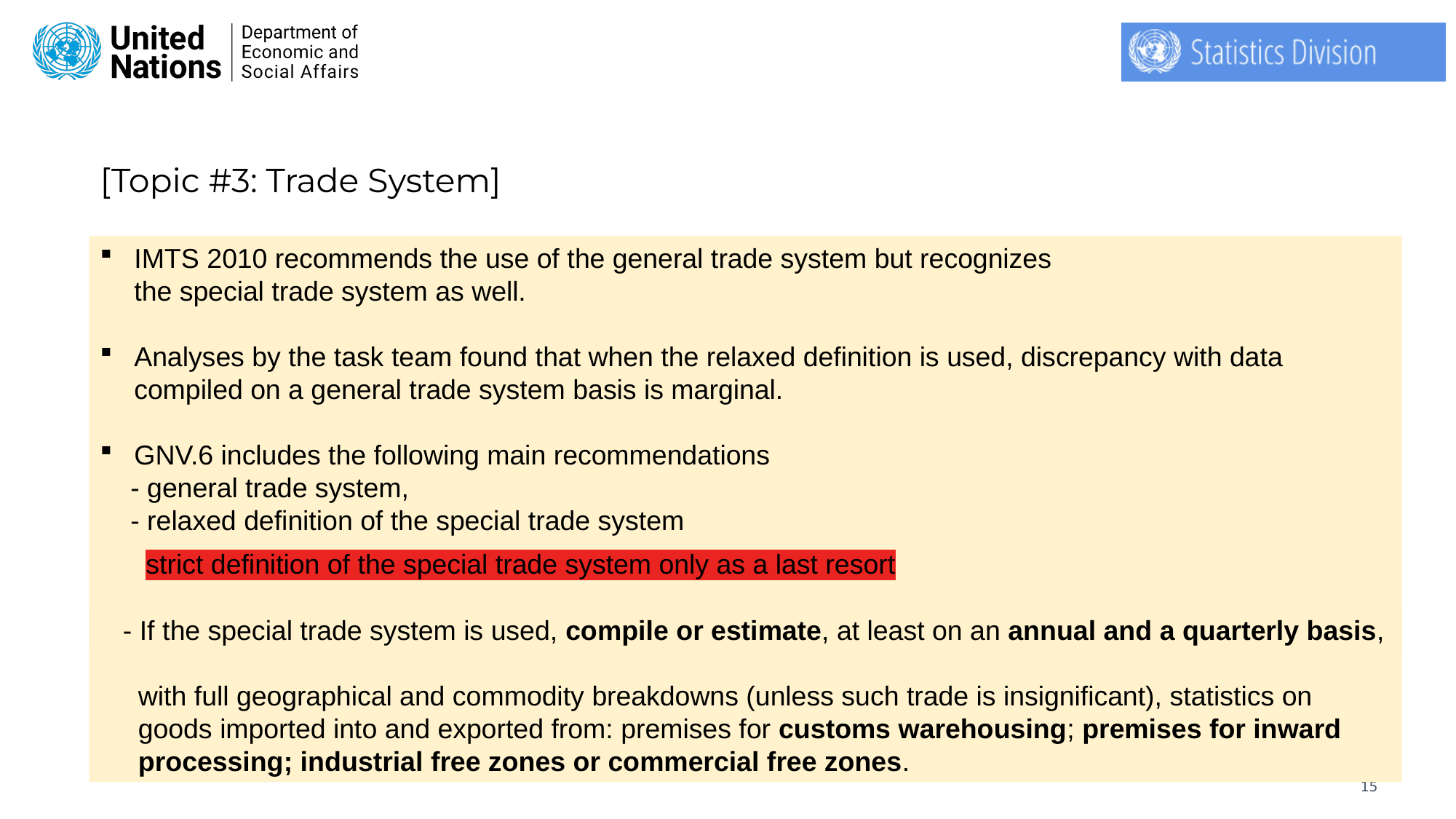

# [Topic #3: Trade System]
IMTS 2010 recommends the use of the general trade system but recognizes
the special trade system as well.

Analyses by the task team found that when the relaxed definition is used, discrepancy with data compiled on a general trade system basis is marginal.

GNV.6 includes the following main recommendations
    - general trade system,
    - relaxed definition of the special trade system

      strict definition of the special trade system only as a last resort

   - If the special trade system is used, compile or estimate, at least on an annual and a quarterly basis,
     with full geographical and commodity breakdowns (unless such trade is insignificant), statistics on
     goods imported into and exported from: premises for customs warehousing; premises for inward
     processing; industrial free zones or commercial free zones.
15